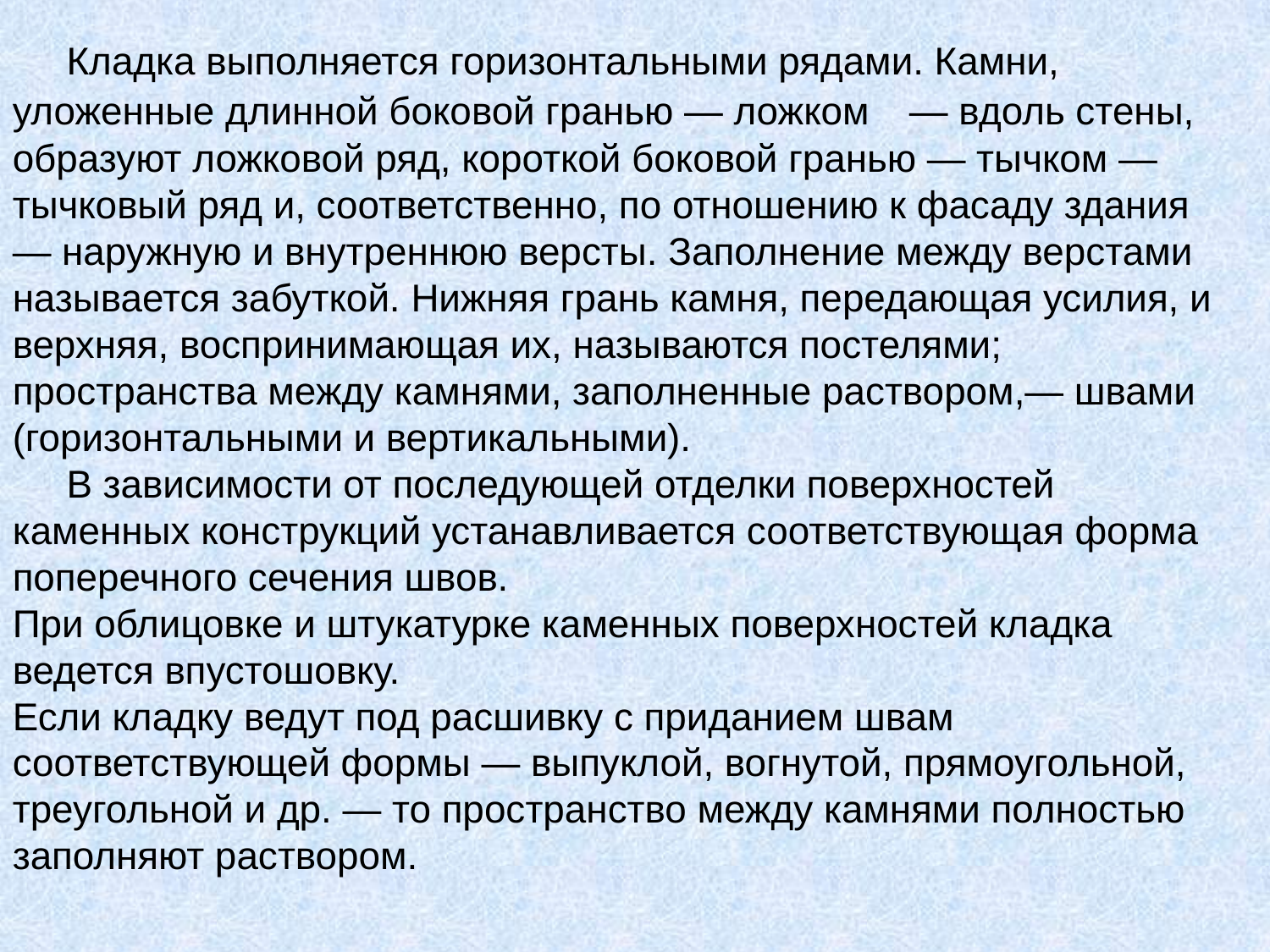

Кладка выполняется горизонтальными рядами. Камни, уложенные длинной боковой гранью — ложком    — вдоль стены, образуют ложковой ряд, короткой боковой гранью — тычком — тычковый ряд и, соответственно, по отношению к фасаду здания — наружную и внутреннюю версты. Заполнение между верстами называется забуткой. Нижняя грань камня, передающая усилия, и верхняя, воспринимающая их, называются постелями; пространства между камнями, заполненные раствором,— швами (горизонтальными и вертикальными).
     В зависимости от последующей отделки поверхностей каменных конструкций устанавливается соответствующая форма поперечного сечения швов.
При облицовке и штукатурке каменных поверхностей кладка ведется впустошовку.
Если кладку ведут под расшивку с приданием швам соответствующей формы — выпуклой, вогнутой, прямоугольной, треугольной и др. — то пространство между камнями полностью заполняют раствором.